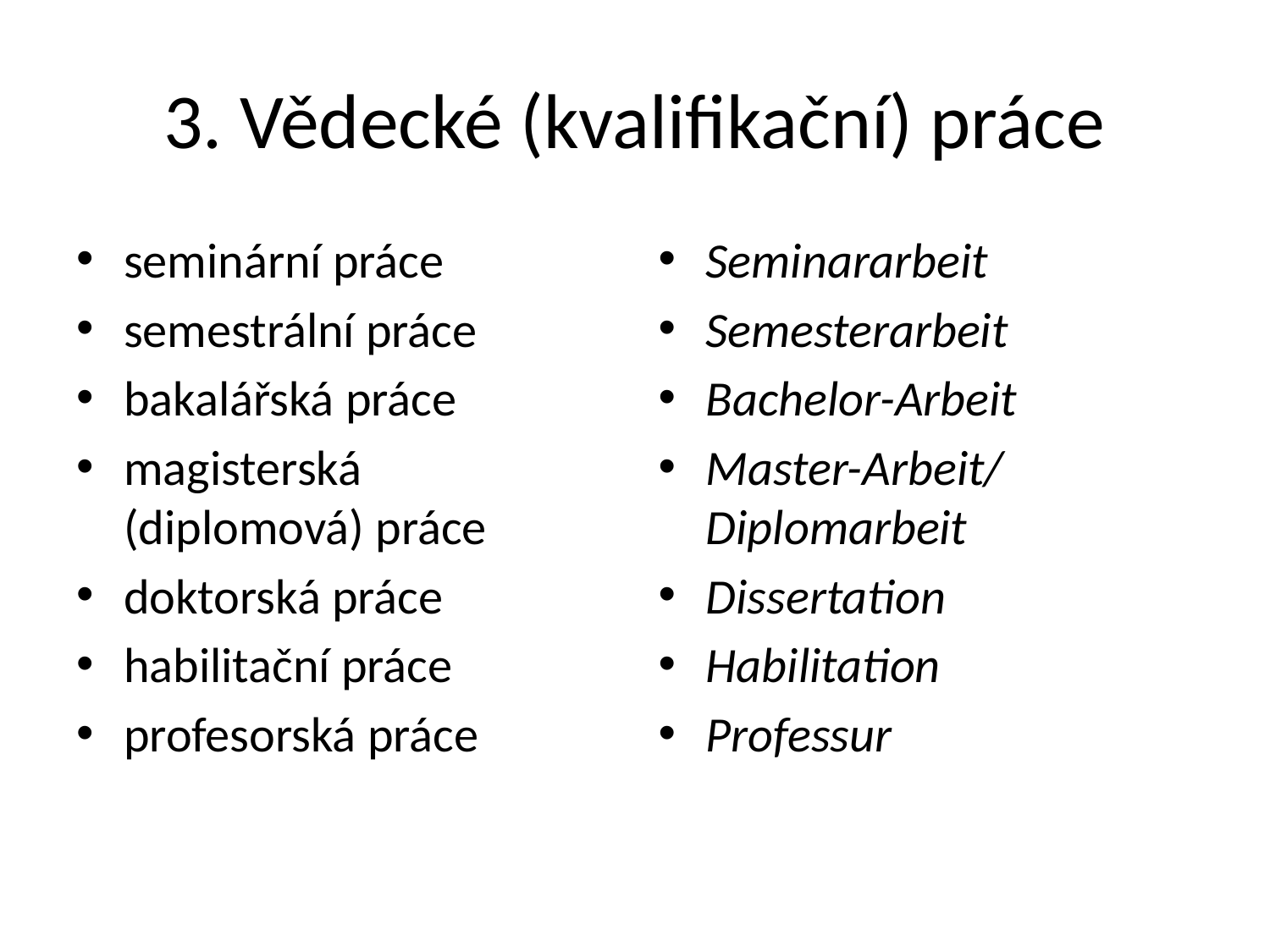

# 3. Vědecké (kvalifikační) práce
seminární práce
semestrální práce
bakalářská práce
magisterská (diplomová) práce
doktorská práce
habilitační práce
profesorská práce
Seminararbeit
Semesterarbeit
Bachelor-Arbeit
Master-Arbeit/ Diplomarbeit
Dissertation
Habilitation
Professur